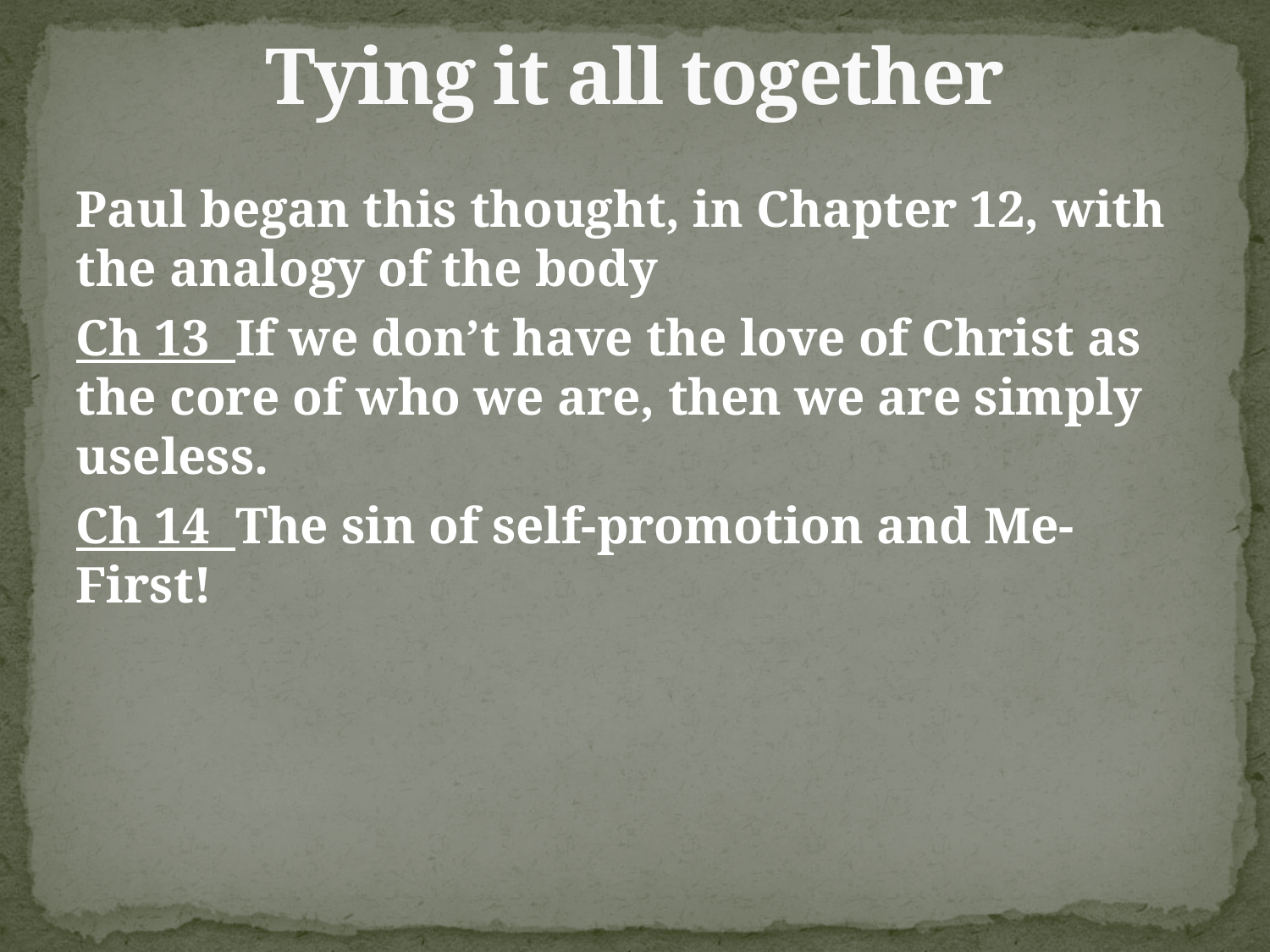

# Tying it all together
Paul began this thought, in Chapter 12, with the analogy of the body
Ch 13  If we don’t have the love of Christ as the core of who we are, then we are simply useless.
Ch 14  The sin of self-promotion and Me-First!